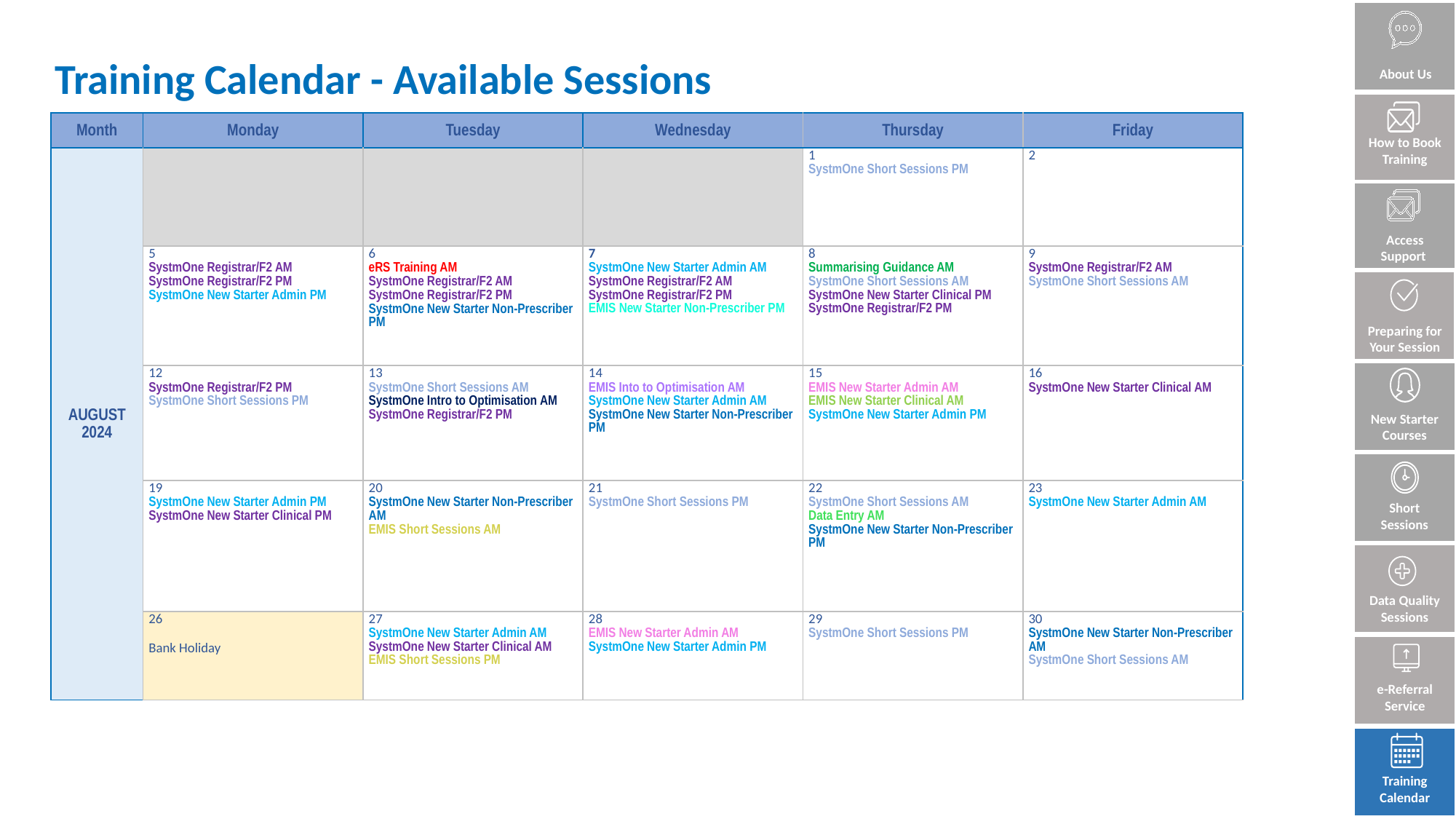

Bibliography
# Training Calendar - Available Sessions

About Us

How to Book Training
| Month | Monday | Tuesday | Wednesday | Thursday | Friday |
| --- | --- | --- | --- | --- | --- |
| AUGUST 2024 |  |  |  | 1 SystmOne Short Sessions PM | 2 |
|  | 5 SystmOne Registrar/F2 AM SystmOne Registrar/F2 PM SystmOne New Starter Admin PM | 6 eRS Training AM SystmOne Registrar/F2 AM SystmOne Registrar/F2 PM SystmOne New Starter Non-Prescriber PM | 7 SystmOne New Starter Admin AM SystmOne Registrar/F2 AM SystmOne Registrar/F2 PM EMIS New Starter Non-Prescriber PM | 8 Summarising Guidance AM SystmOne Short Sessions AM SystmOne New Starter Clinical PM SystmOne Registrar/F2 PM | 9 SystmOne Registrar/F2 AM SystmOne Short Sessions AM |
|  | 12 SystmOne Registrar/F2 PM SystmOne Short Sessions PM | 13 SystmOne Short Sessions AM SystmOne Intro to Optimisation AM SystmOne Registrar/F2 PM | 14 EMIS Into to Optimisation AM SystmOne New Starter Admin AM SystmOne New Starter Non-Prescriber PM | 15 EMIS New Starter Admin AM EMIS New Starter Clinical AM SystmOne New Starter Admin PM | 16 SystmOne New Starter Clinical AM |
|  | 19 SystmOne New Starter Admin PM SystmOne New Starter Clinical PM | 20 SystmOne New Starter Non-Prescriber AM EMIS Short Sessions AM | 21 SystmOne Short Sessions PM | 22 SystmOne Short Sessions AM Data Entry AM SystmOne New Starter Non-Prescriber PM | 23 SystmOne New Starter Admin AM |
|  | 26 Bank Holiday | 27 SystmOne New Starter Admin AM SystmOne New Starter Clinical AM EMIS Short Sessions PM | 28 EMIS New Starter Admin AM SystmOne New Starter Admin PM | 29 SystmOne Short Sessions PM | 30 SystmOne New Starter Non-Prescriber AM SystmOne Short Sessions AM |

Access Support

Preparing for Your Session

New Starter Courses

Short Sessions

Data Quality Sessions

e-Referral Service

Training Calendar

Training Calendar